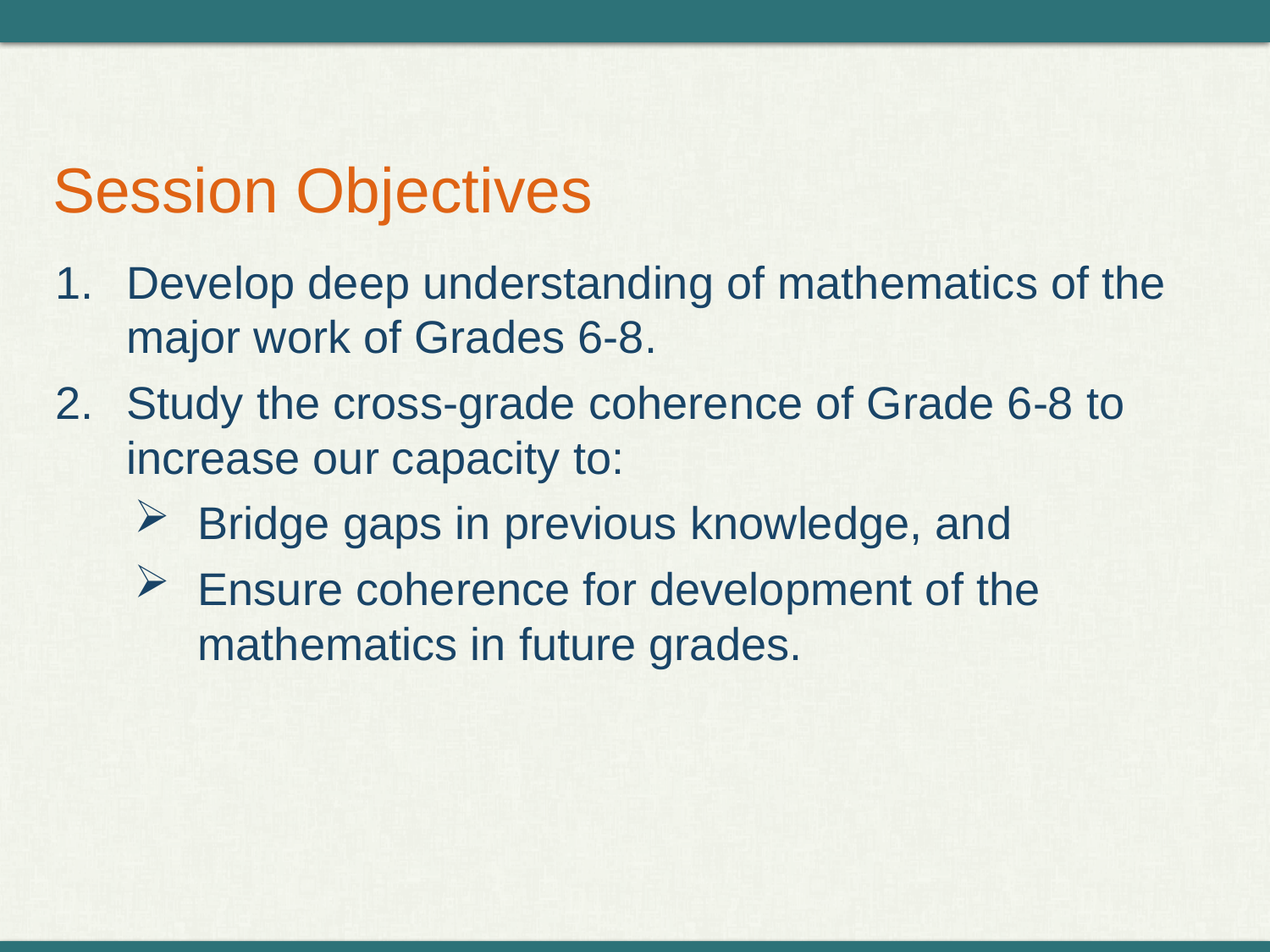

# Session Objectives
Develop deep understanding of mathematics of the major work of Grades 6-8.
Study the cross-grade coherence of Grade 6-8 to increase our capacity to:
Bridge gaps in previous knowledge, and
Ensure coherence for development of the mathematics in future grades.